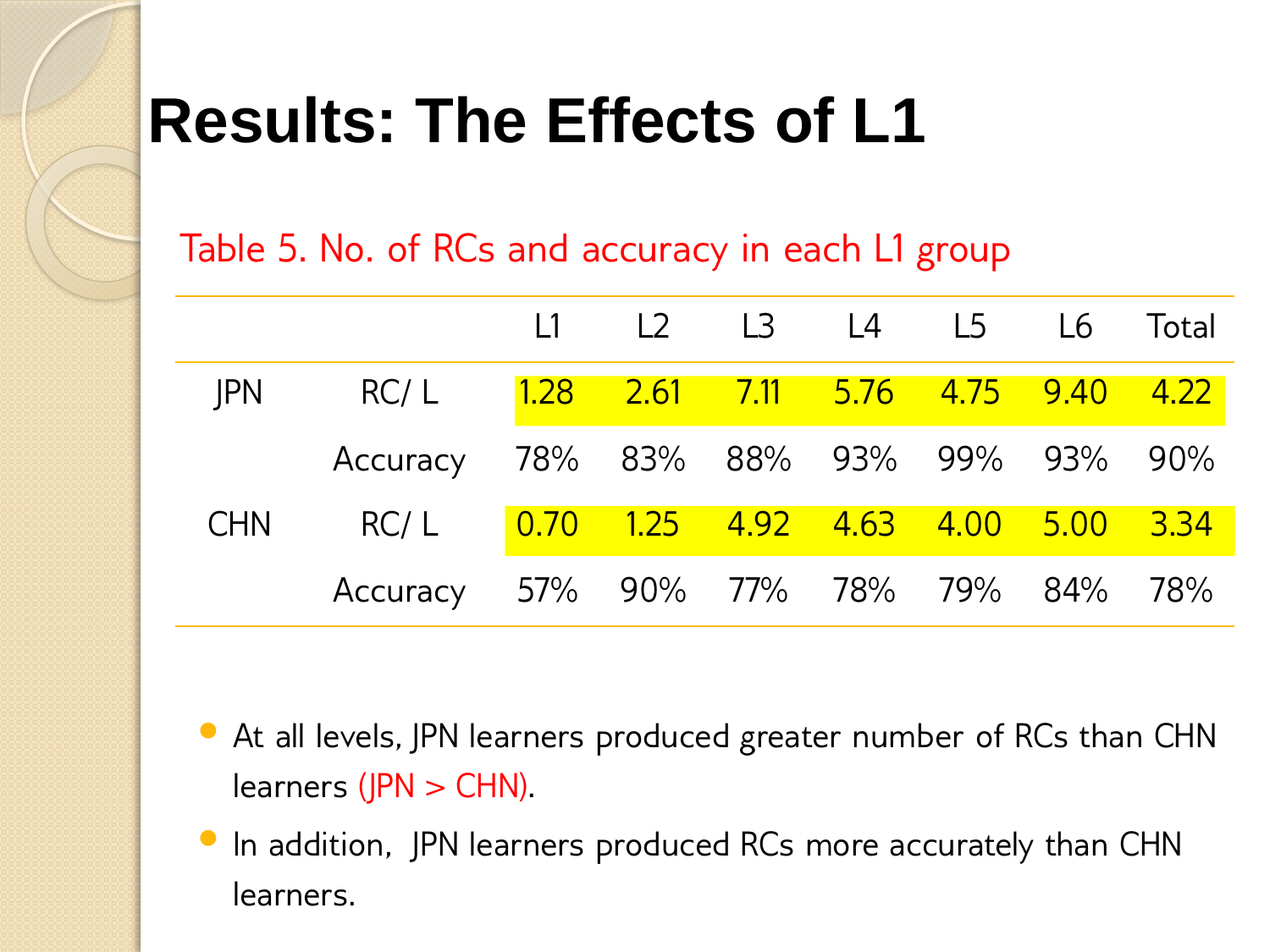

# Results: The Effects of L1
 Table 5. No. of RCs and accuracy in each L1 group

At all levels, JPN learners produced greater number of RCs than CHN learners (JPN > CHN).
In addition,  JPN learners produced RCs more accurately than CHN learners.

|  |  | L1 | L2 | L3 | L4 | L5 | L6 | Total |
| --- | --- | --- | --- | --- | --- | --- | --- | --- |
| JPN | RC/ L | 1.28 | 2.61 | 7.11 | 5.76 | 4.75 | 9.40 | 4.22 |
|  | Accuracy | 78% | 83% | 88% | 93% | 99% | 93% | 90% |
| CHN | RC/ L | 0.70 | 1.25 | 4.92 | 4.63 | 4.00 | 5.00 | 3.34 |
|  | Accuracy | 57% | 90% | 77% | 78% | 79% | 84% | 78% |